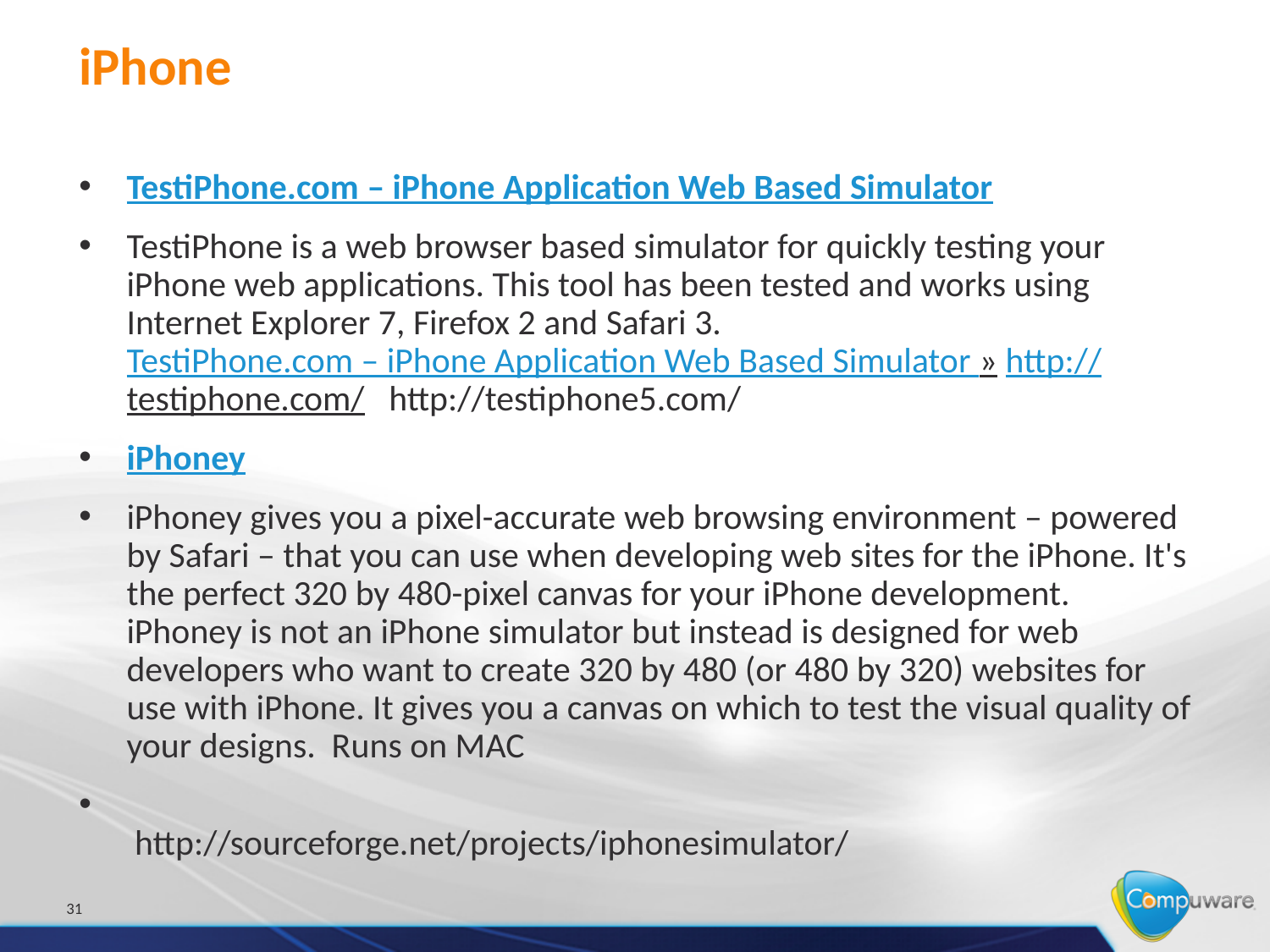

# iPhone
TestiPhone.com – iPhone Application Web Based Simulator
TestiPhone is a web browser based simulator for quickly testing your iPhone web applications. This tool has been tested and works using Internet Explorer 7, Firefox 2 and Safari 3.
TestiPhone.com – iPhone Application Web Based Simulator » http://testiphone.com/   http://testiphone5.com/
iPhoney
iPhoney gives you a pixel-accurate web browsing environment – powered by Safari – that you can use when developing web sites for the iPhone. It's the perfect 320 by 480-pixel canvas for your iPhone development.
iPhoney is not an iPhone simulator but instead is designed for web developers who want to create 320 by 480 (or 480 by 320) websites for use with iPhone. It gives you a canvas on which to test the visual quality of your designs.  Runs on MAC
 http://sourceforge.net/projects/iphonesimulator/
31